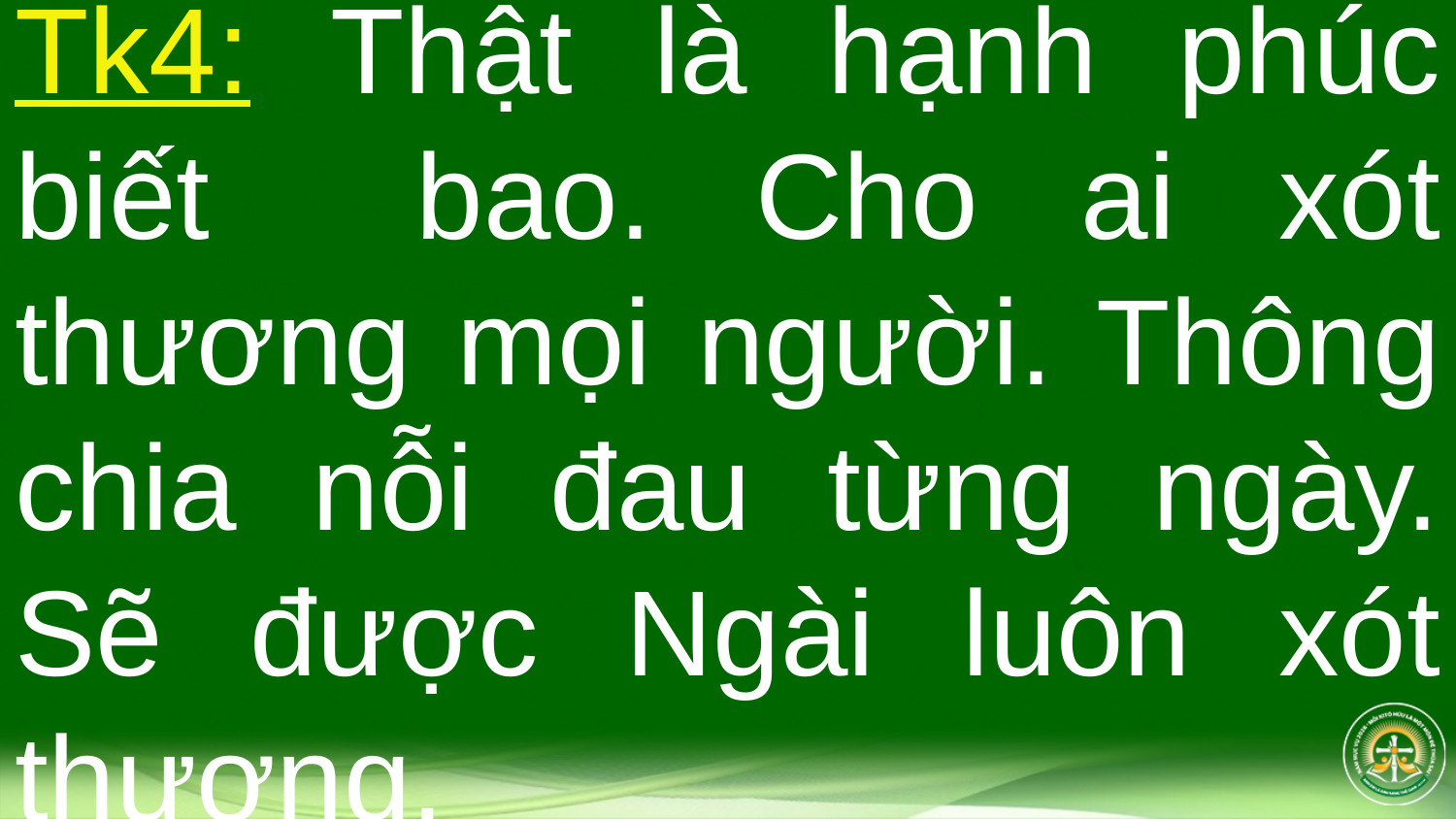

Tk4: Thật là hạnh phúc biết  bao. Cho ai xót thương mọi người. Thông chia nỗi đau từng ngày. Sẽ được Ngài luôn xót thương.